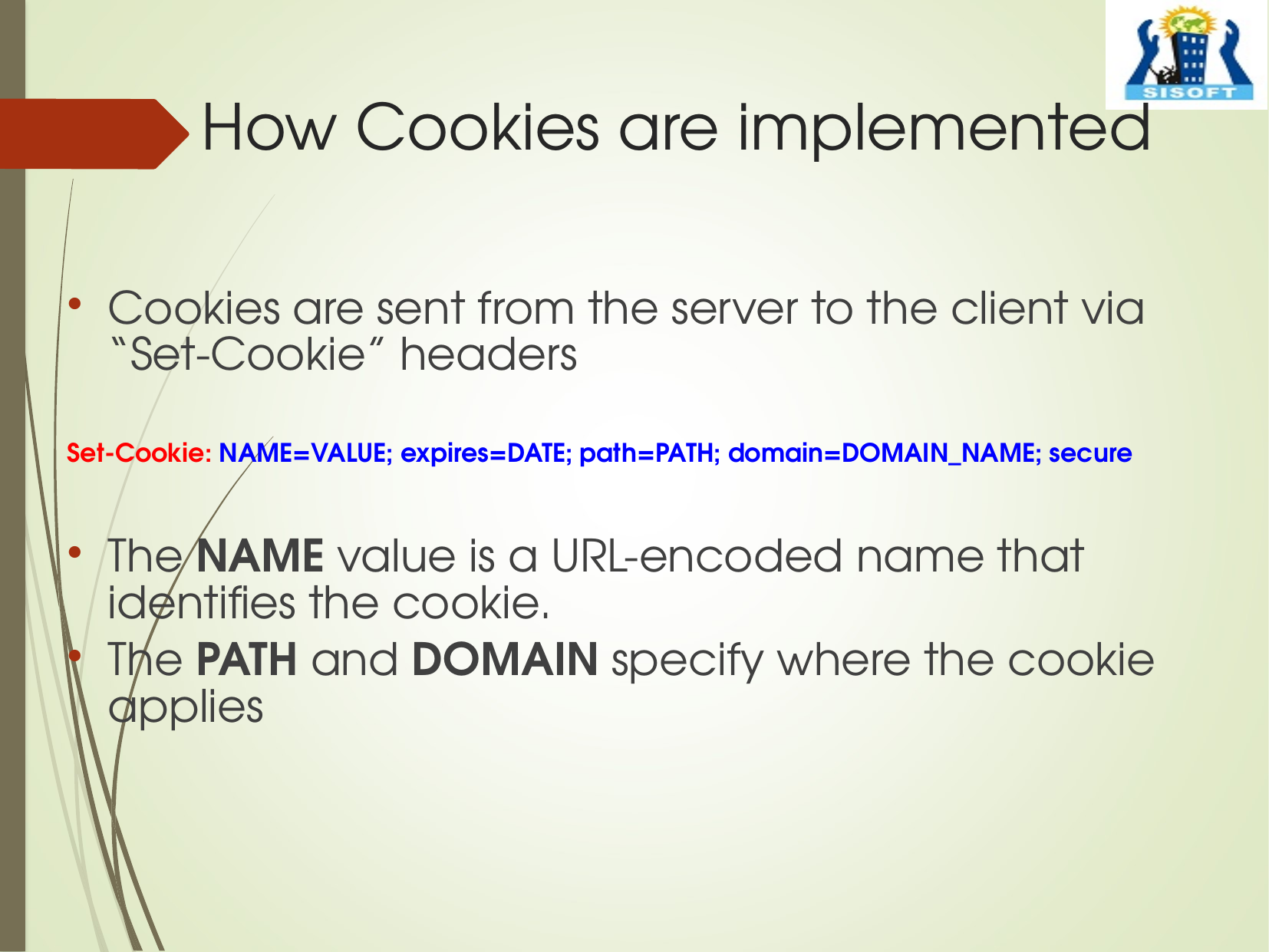

# How Cookies are implemented
Cookies are sent from the server to the client via “Set-Cookie” headers

Set-Cookie: NAME=VALUE; expires=DATE; path=PATH; domain=DOMAIN_NAME; secure

The NAME value is a URL-encoded name that identifies the cookie.
The PATH and DOMAIN specify where the cookie applies